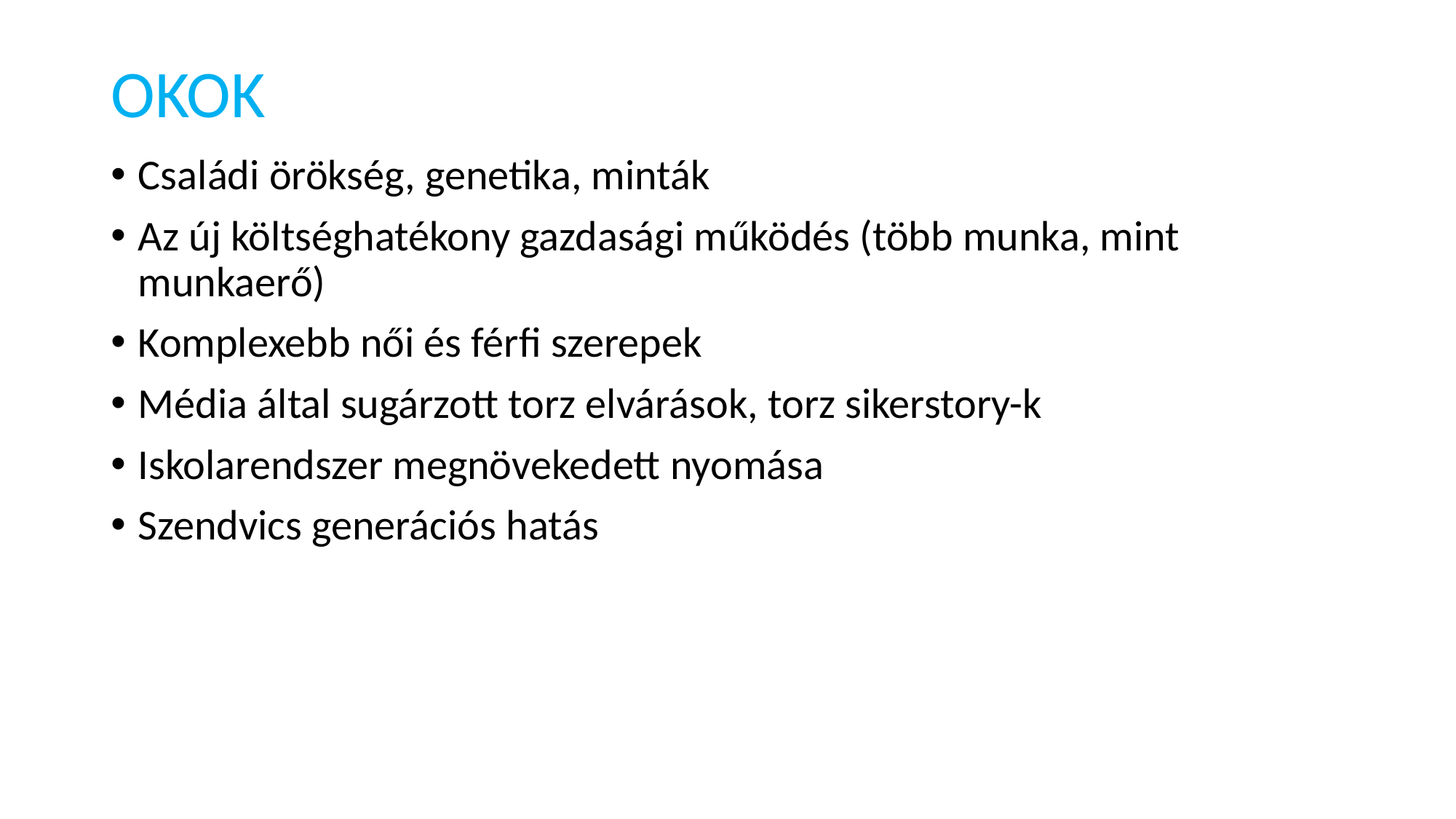

# OKOK
Családi örökség, genetika, minták
Az új költséghatékony gazdasági működés (több munka, mint munkaerő)
Komplexebb női és férfi szerepek
Média által sugárzott torz elvárások, torz sikerstory-k
Iskolarendszer megnövekedett nyomása
Szendvics generációs hatás